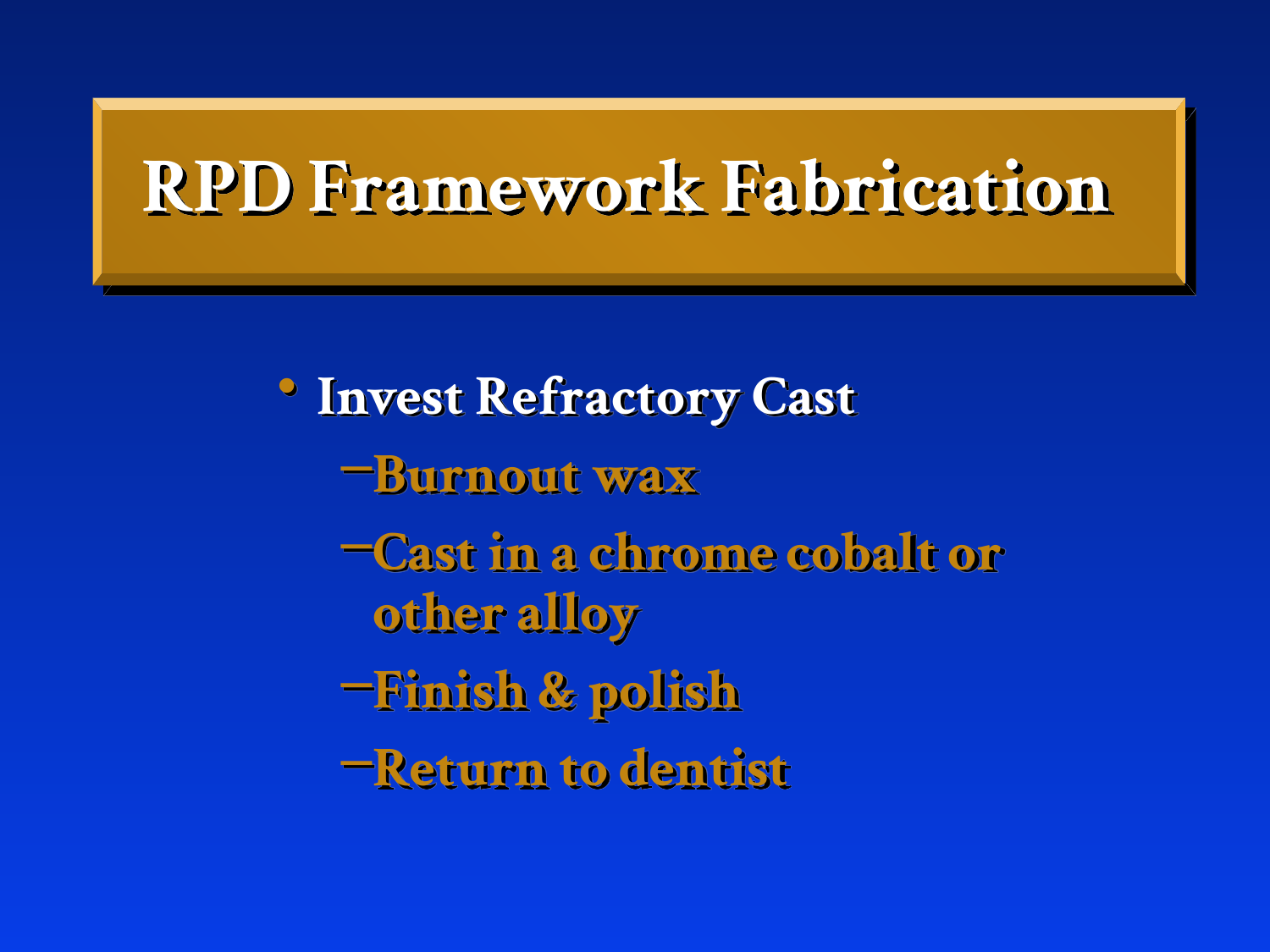

# RPD Framework Fabrication
Invest Refractory Cast
Burnout wax
Cast in a chrome cobalt or other alloy
Finish & polish
Return to dentist